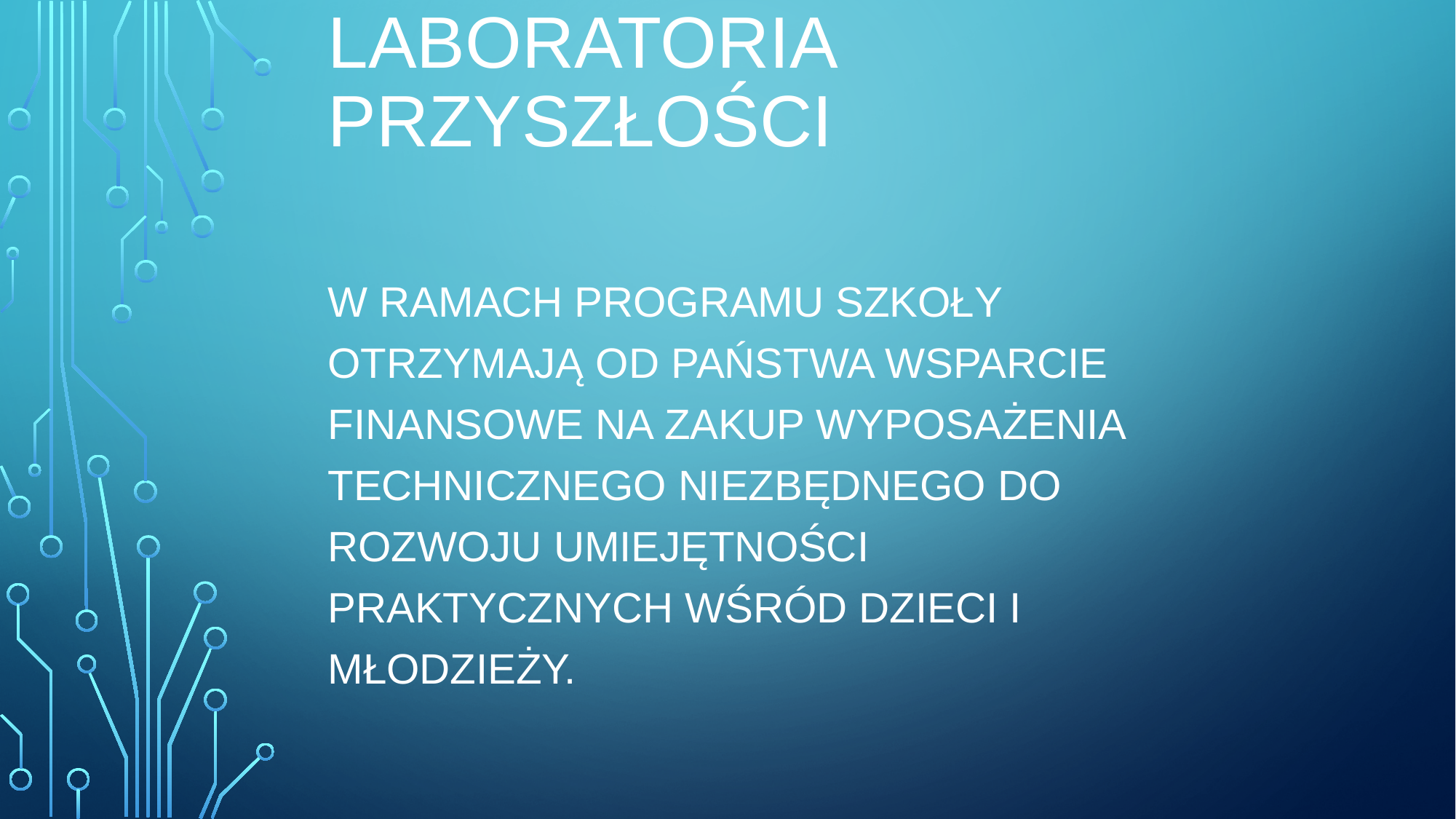

# LABORATORIA PRZYSZŁOŚCI
W ramach Programu szkoły otrzymają od państwa wsparcie finansowe na zakup wyposażenia technicznego niezbędnego do rozwoju umiejętności praktycznych wśród dzieci i młodzieży.